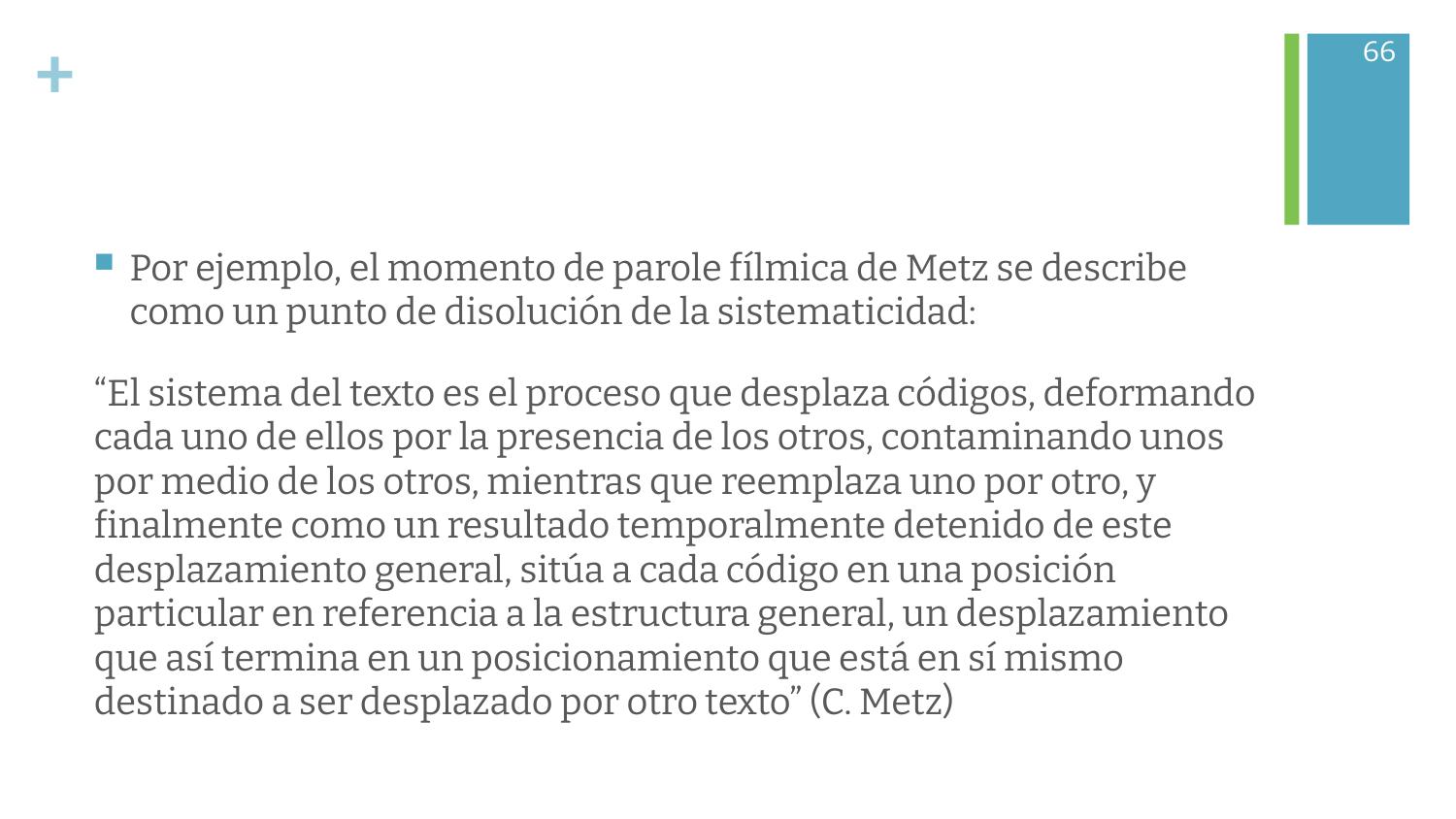

66
#
Por ejemplo, el momento de parole fílmica de Metz se describe como un punto de disolución de la sistematicidad:
“El sistema del texto es el proceso que desplaza códigos, deformando cada uno de ellos por la presencia de los otros, contaminando unos por medio de los otros, mientras que reemplaza uno por otro, y finalmente como un resultado temporalmente detenido de este desplazamiento general, sitúa a cada código en una posición particular en referencia a la estructura general, un desplazamiento que así termina en un posicionamiento que está en sí mismo destinado a ser desplazado por otro texto” (C. Metz)